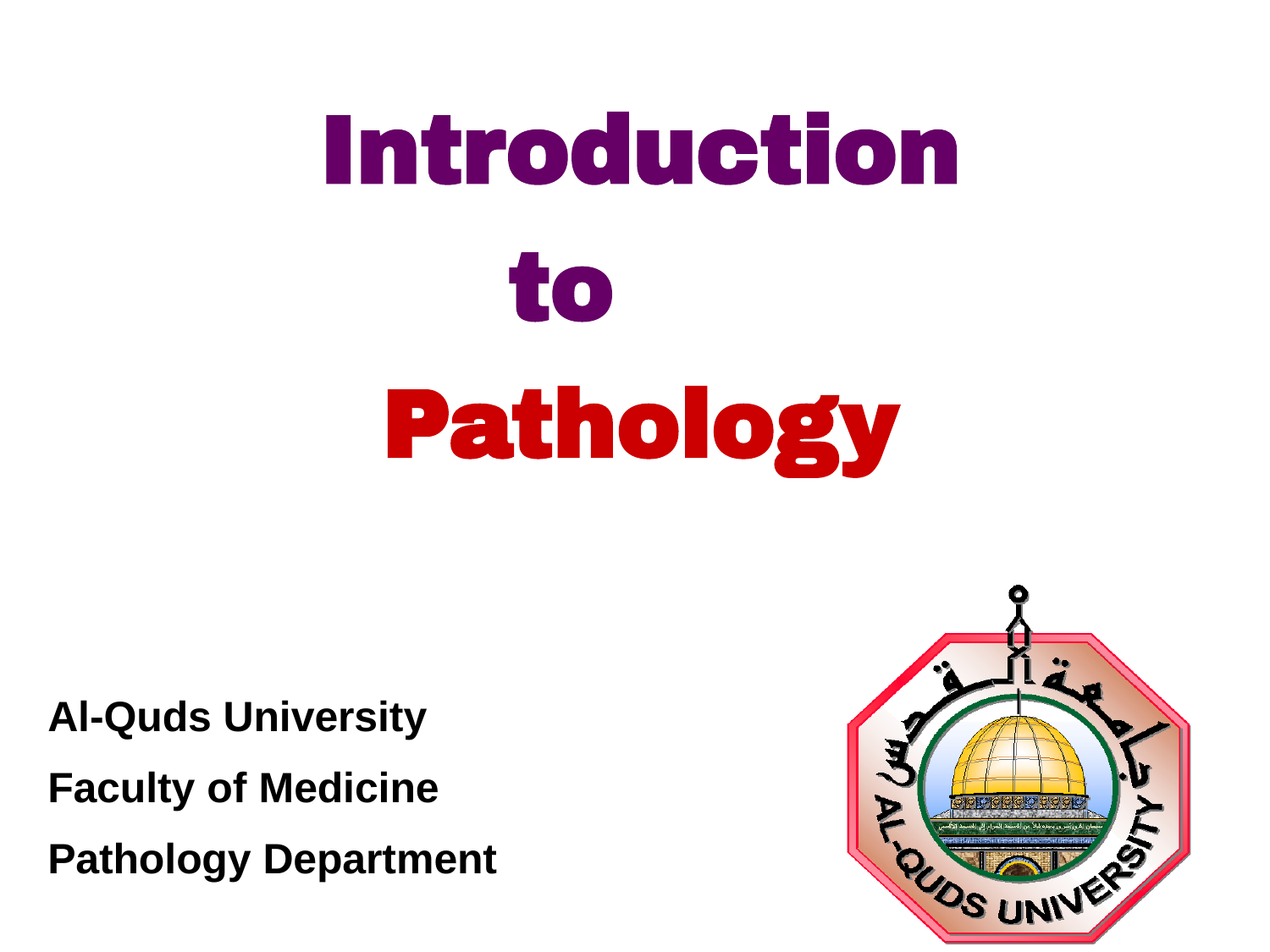

# Introduction  to       Pathology

Al-Quds University  Faculty of Medicine  Pathology Department